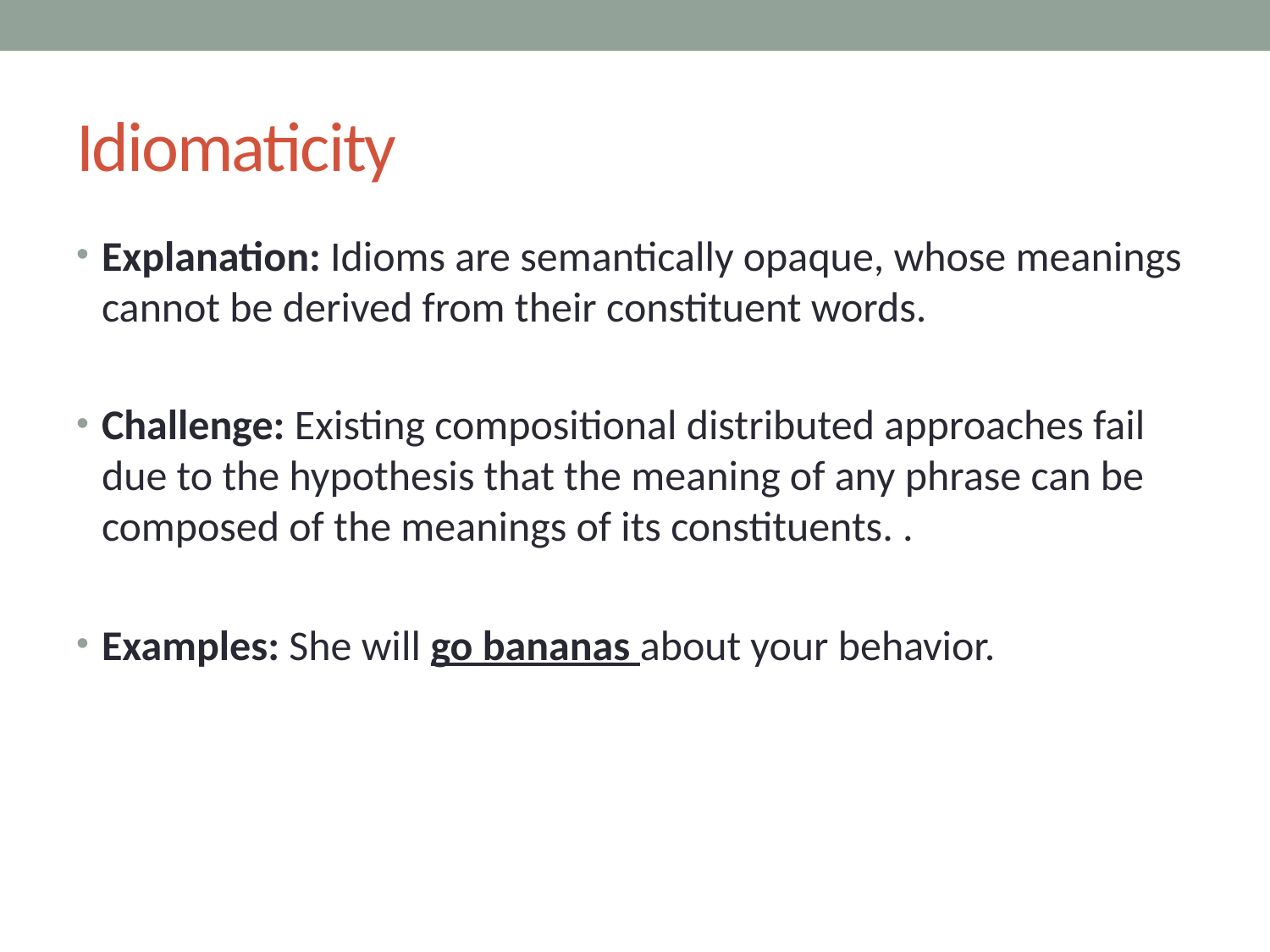

# Idiomaticity
Explanation: Idioms are semantically opaque, whose meanings cannot be derived from their constituent words.

Challenge: Existing compositional distributed approaches fail due to the hypothesis that the meaning of any phrase can be composed of the meanings of its constituents. .

Examples: She will go bananas about your behavior.